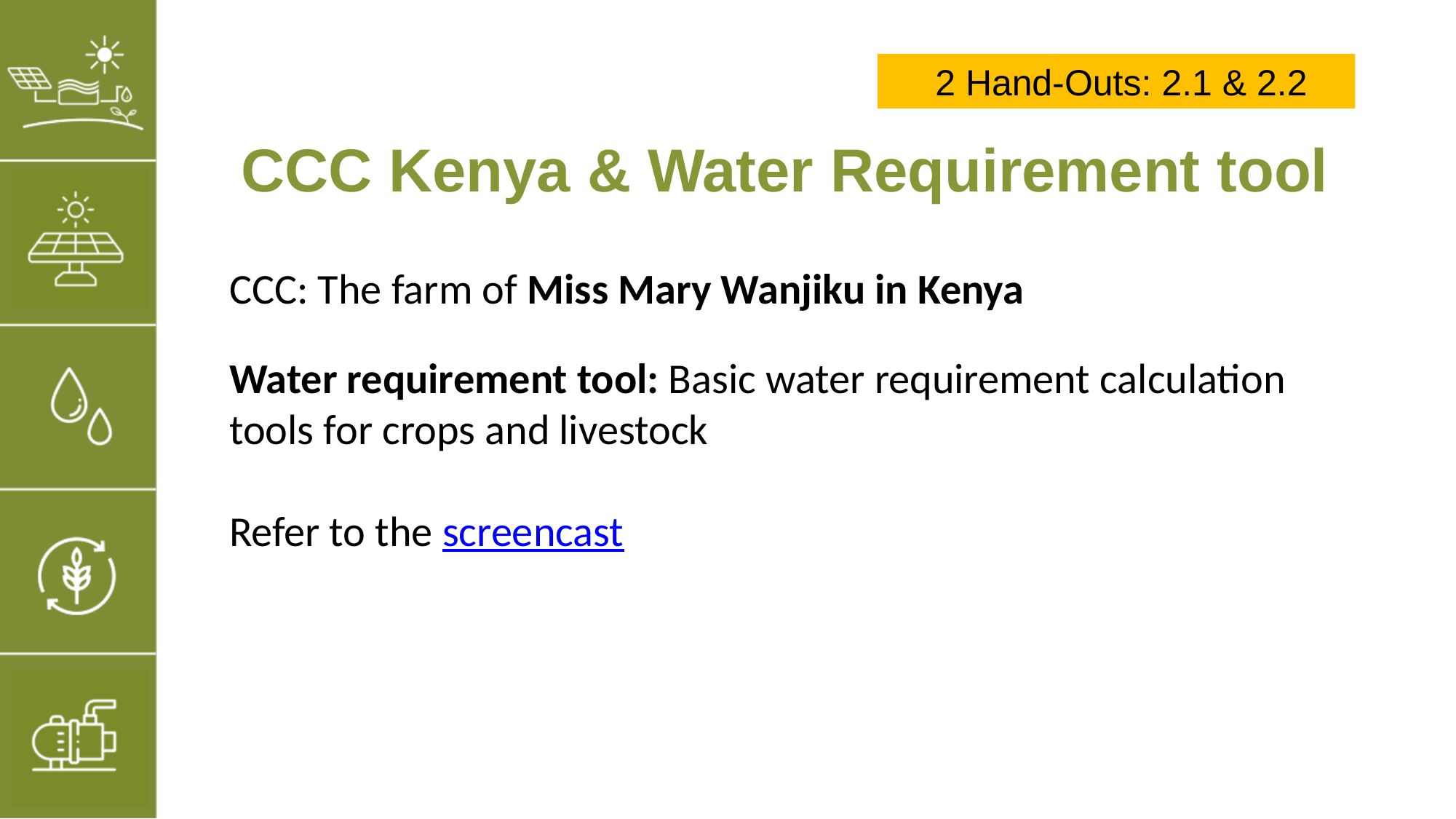

2 Hand-Outs: 2.1 & 2.2
# CCC Kenya & Water Requirement tool
CCC: The farm of Miss Mary Wanjiku in Kenya
Water requirement tool: Basic water requirement calculation tools for crops and livestock

Refer to the screencast